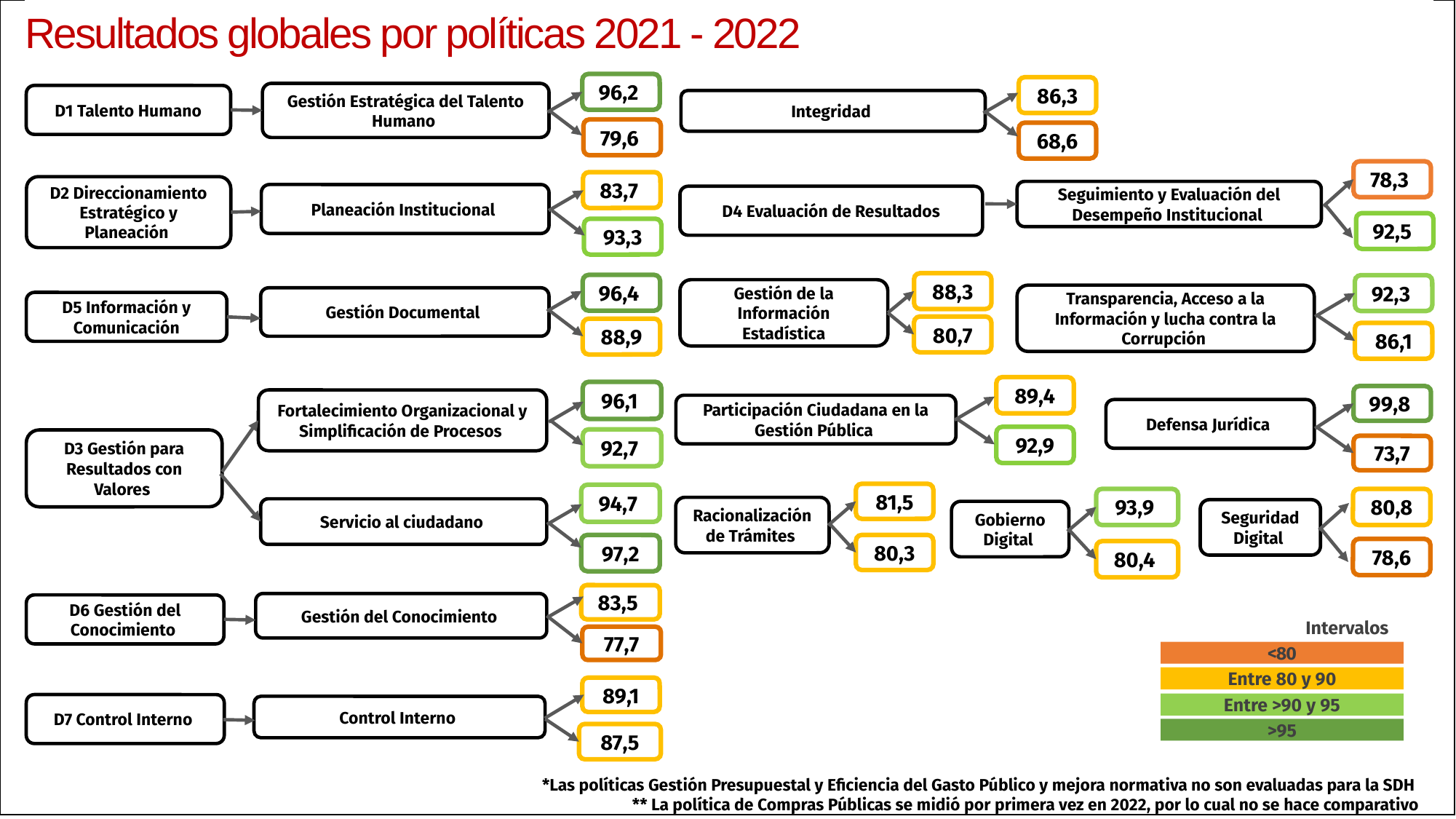

Resultados globales por políticas 2021 - 2022
96,2
86,3
Gestión Estratégica del Talento Humano
D1 Talento Humano
Integridad
79,6
68,6
78,3
83,7
D2 Direccionamiento Estratégico y Planeación
Seguimiento y Evaluación del Desempeño Institucional
Planeación Institucional
D4 Evaluación de Resultados
92,5
93,3
88,3
96,4
92,3
Gestión de la Información Estadística
Transparencia, Acceso a la Información y lucha contra la Corrupción
Gestión Documental
D5 Información y Comunicación
80,7
88,9
86,1
89,4
96,1
99,8
Fortalecimiento Organizacional y Simplificación de Procesos
Participación Ciudadana en la Gestión Pública
Defensa Jurídica
92,9
92,7
D3 Gestión para Resultados con Valores
73,7
81,5
94,7
93,9
80,8
Racionalización de Trámites
Servicio al ciudadano
Seguridad Digital
Gobierno Digital
80,3
97,2
78,6
80,4
83,5
Gestión del Conocimiento
D6 Gestión del Conocimiento
Intervalos
<80
Entre 80 y 90
Entre >90 y 95
>95
77,7
89,1
D7 Control Interno
Control Interno
87,5
*Las políticas Gestión Presupuestal y Eficiencia del Gasto Público y mejora normativa no son evaluadas para la SDH
** La política de Compras Públicas se midió por primera vez en 2022, por lo cual no se hace comparativo